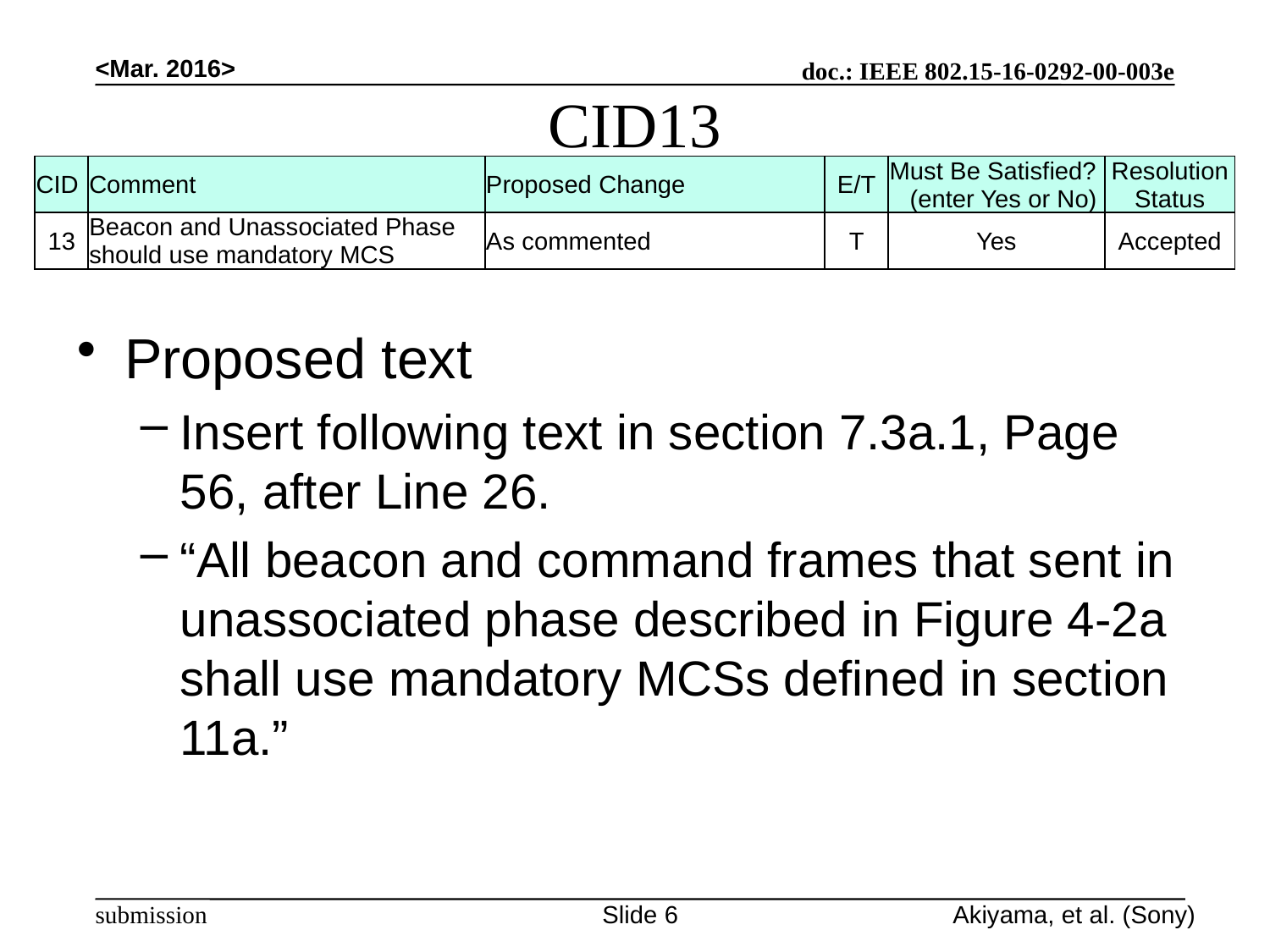

CID13
<Mar. 2016>
| CID | Comment | Proposed Change | E/T | Must Be Satisfied? (enter Yes or No) | Resolution Status |
| --- | --- | --- | --- | --- | --- |
| 13 | Beacon and Unassociated Phase should use mandatory MCS | As commented | T | Yes | Accepted |
Proposed text
Insert following text in section 7.3a.1, Page 56, after Line 26.
“All beacon and command frames that sent in unassociated phase described in Figure 4-2a shall use mandatory MCSs defined in section 11a.”
Slide 6
Akiyama, et al. (Sony)